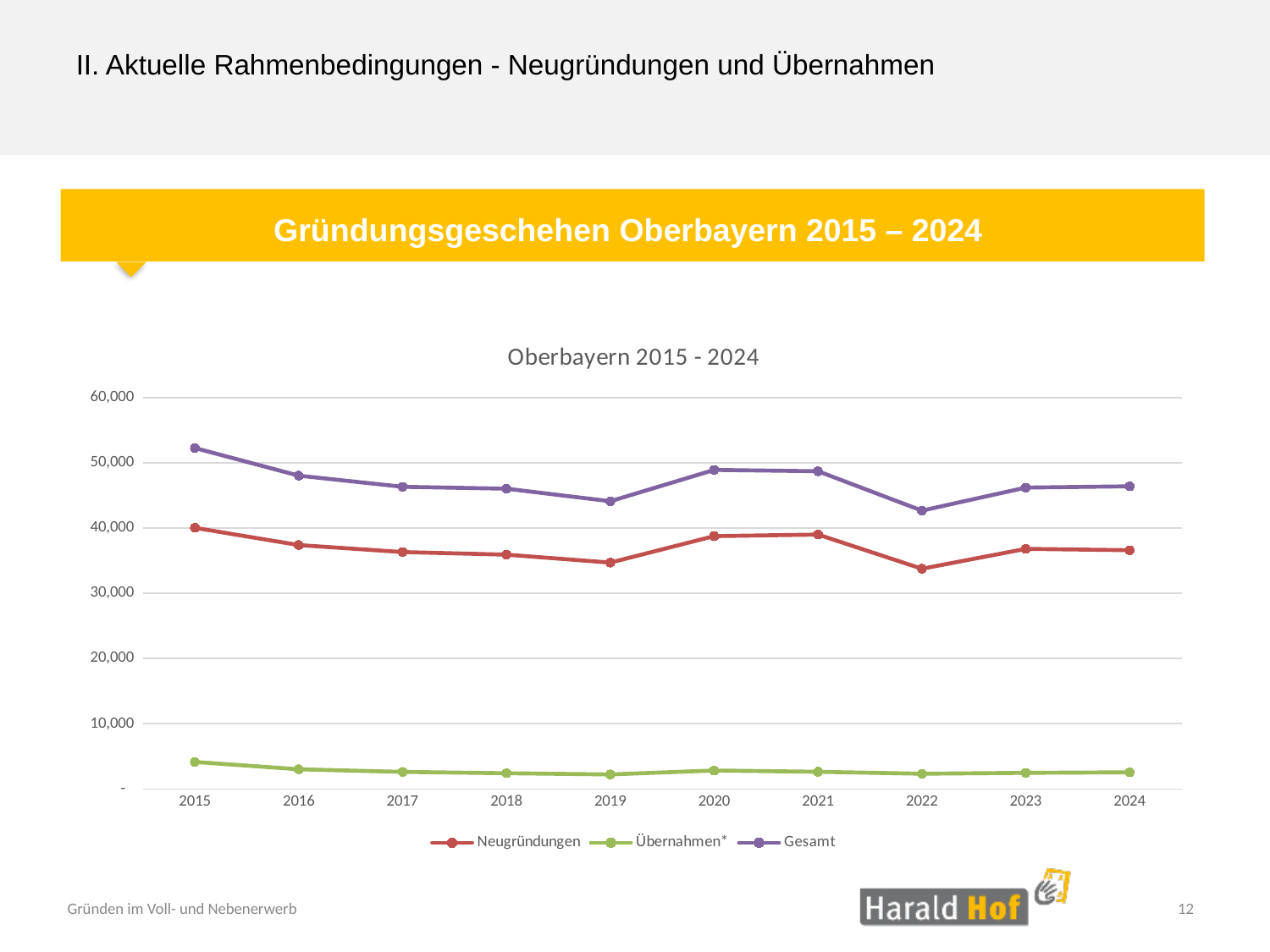

II. Aktuelle Rahmenbedingungen - Neugründungen und Übernahmen
Gründungsgeschehen Oberbayern 2015 – 2024

### Chart: Oberbayern 2015 - 2024

| Category | Neugründungen | Übernahmen* | Gesamt |
|---|---|---|---|
| 2015 | 40031.0 | 4141.0 | 52271.0 |
| 2016 | 37395.0 | 3014.0 | 48034.0 |
| 2017 | 36320.0 | 2613.0 | 46320.0 |
| 2018 | 35923.0 | 2407.0 | 46029.0 |
| 2019 | 34700.0 | 2226.0 | 44106.0 |
| 2020 | 38766.0 | 2830.0 | 48909.0 |
| 2021 | 38998.0 | 2635.0 | 48705.0 |
| 2022 | 33760.0 | 2329.0 | 42671.0 |
| 2023 | 36810.0 | 2474.0 | 46198.0 |
| 2024 | 36606.0 | 2554.0 | 46400.0 |
12
Gründen im Voll- und Nebenerwerb